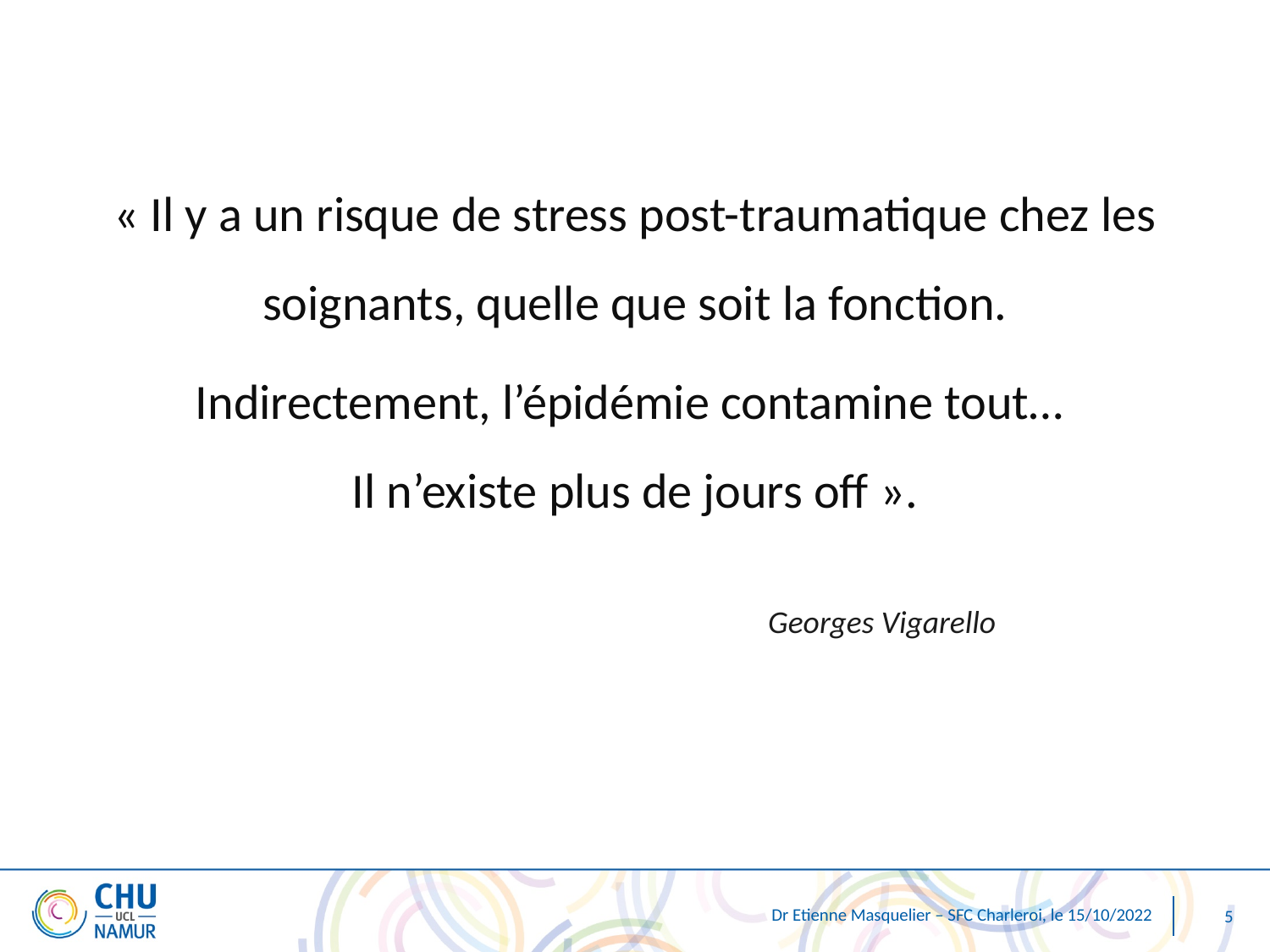

« Il y a un risque de stress post-traumatique chez les soignants, quelle que soit la fonction.
Indirectement, l’épidémie contamine tout…
Il n’existe plus de jours off ».
Georges Vigarello
Dr Etienne Masquelier – SFC Charleroi, le 15/10/2022